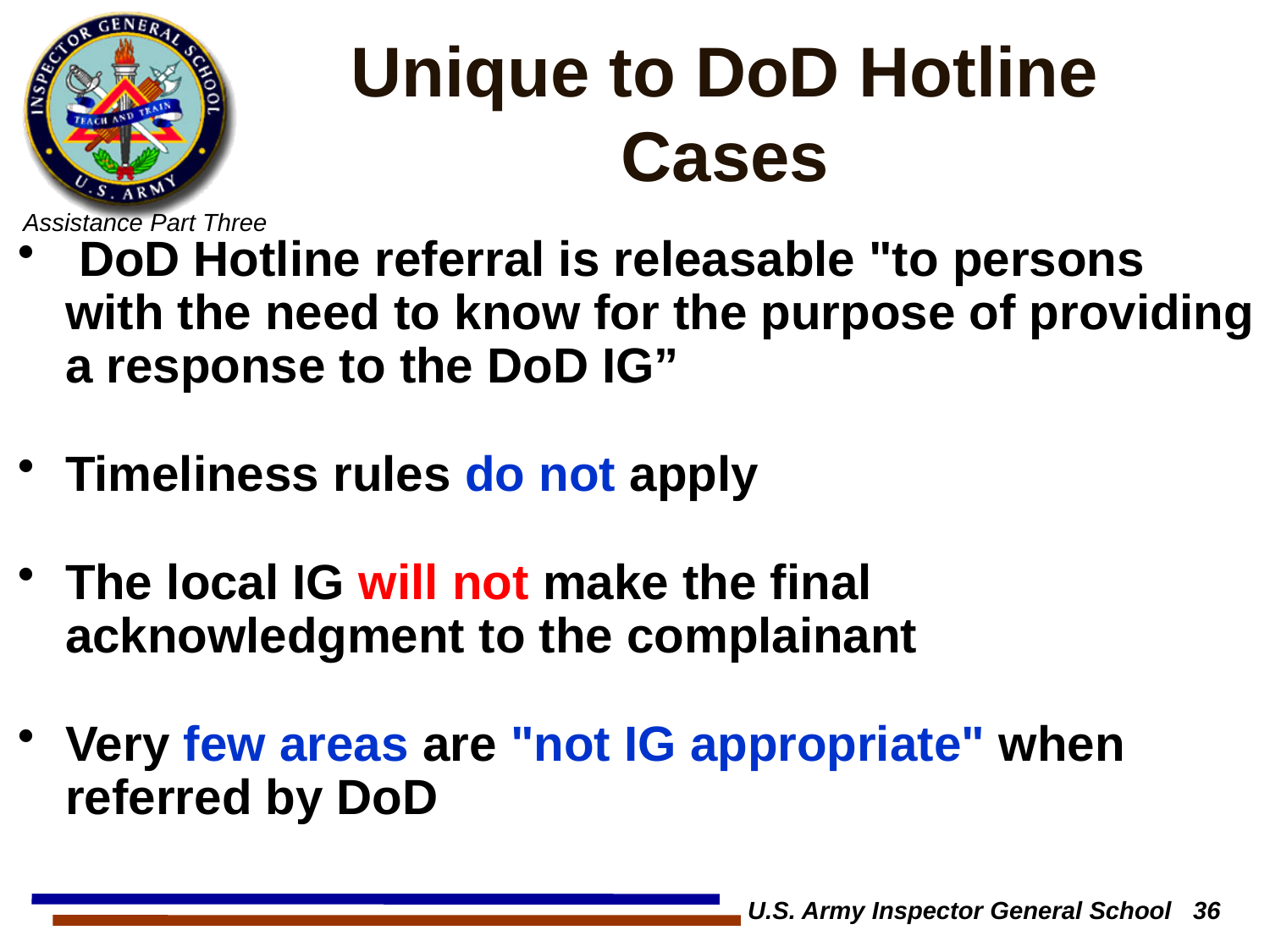

# Unique to DoD Hotline Cases
 DoD Hotline referral is releasable "to persons with the need to know for the purpose of providing a response to the DoD IG”

Timeliness rules do not apply

The local IG will not make the final acknowledgment to the complainant

Very few areas are "not IG appropriate" when referred by DoD

U.S. Army Inspector General School   36